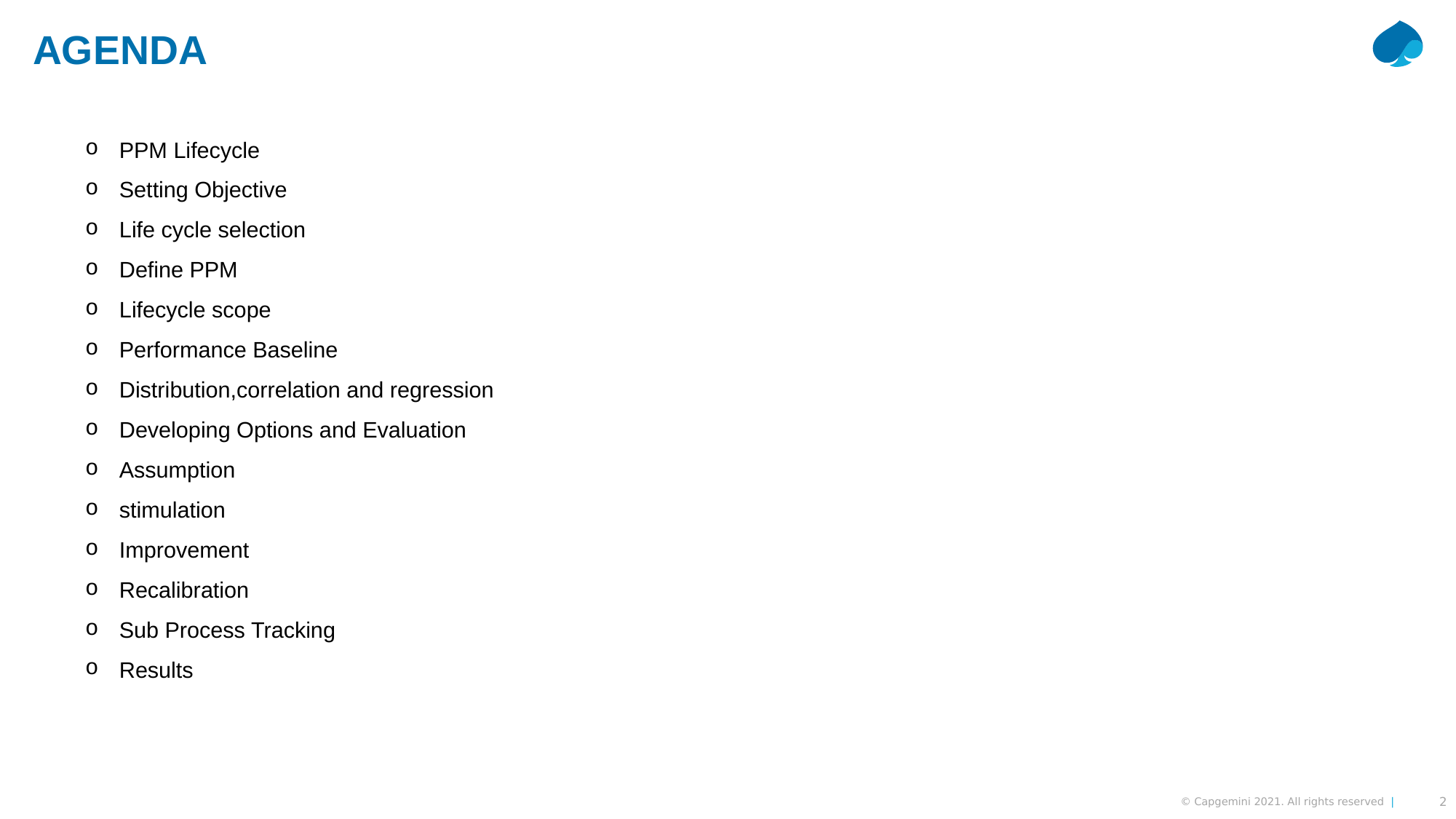

AGENDA
PPM Lifecycle
Setting Objective
Life cycle selection
Define PPM
Lifecycle scope
Performance Baseline
Distribution,correlation and regression
Developing Options and Evaluation
Assumption
stimulation
Improvement
Recalibration
Sub Process Tracking
Results